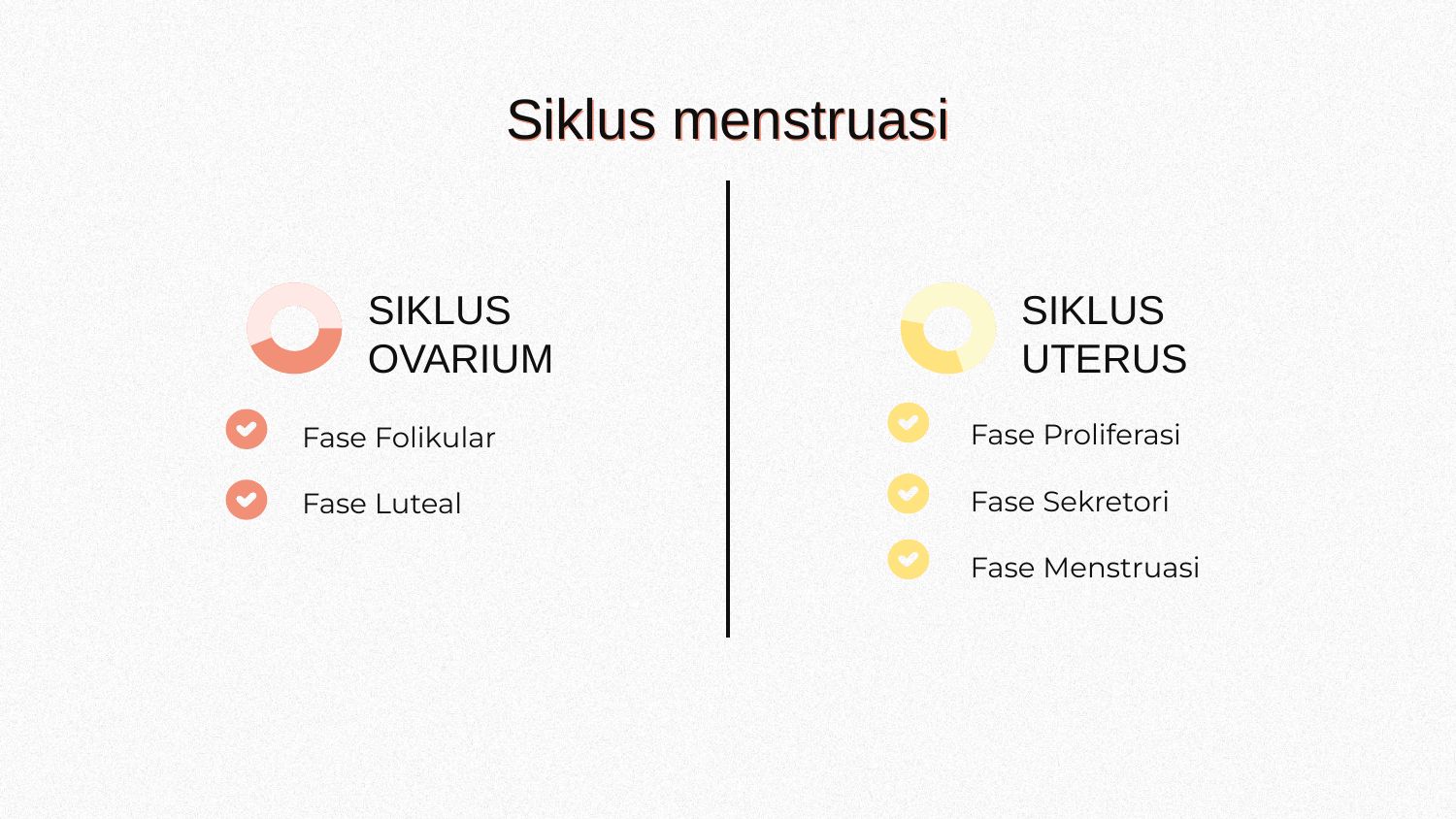

# Siklus menstruasi

SIKLUS OVARIUM
SIKLUS UTERUS
Fase Proliferasi
Fase Sekretori
Fase Menstruasi

Fase Folikular
Fase Luteal